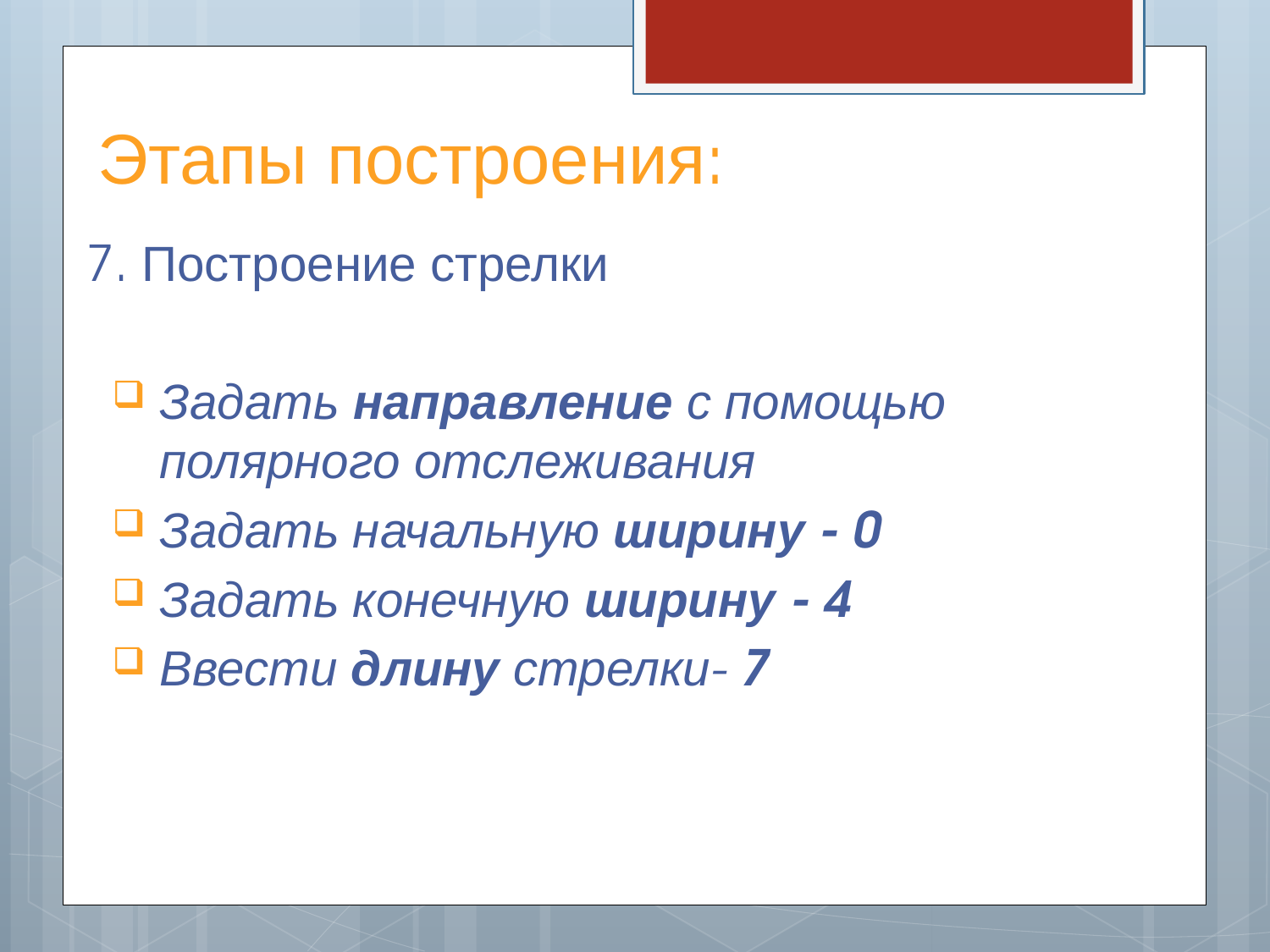

# Этапы построения:
7. Построение стрелки
Задать направление с помощью полярного отслеживания
Задать начальную ширину - 0
Задать конечную ширину - 4
Ввести длину стрелки- 7